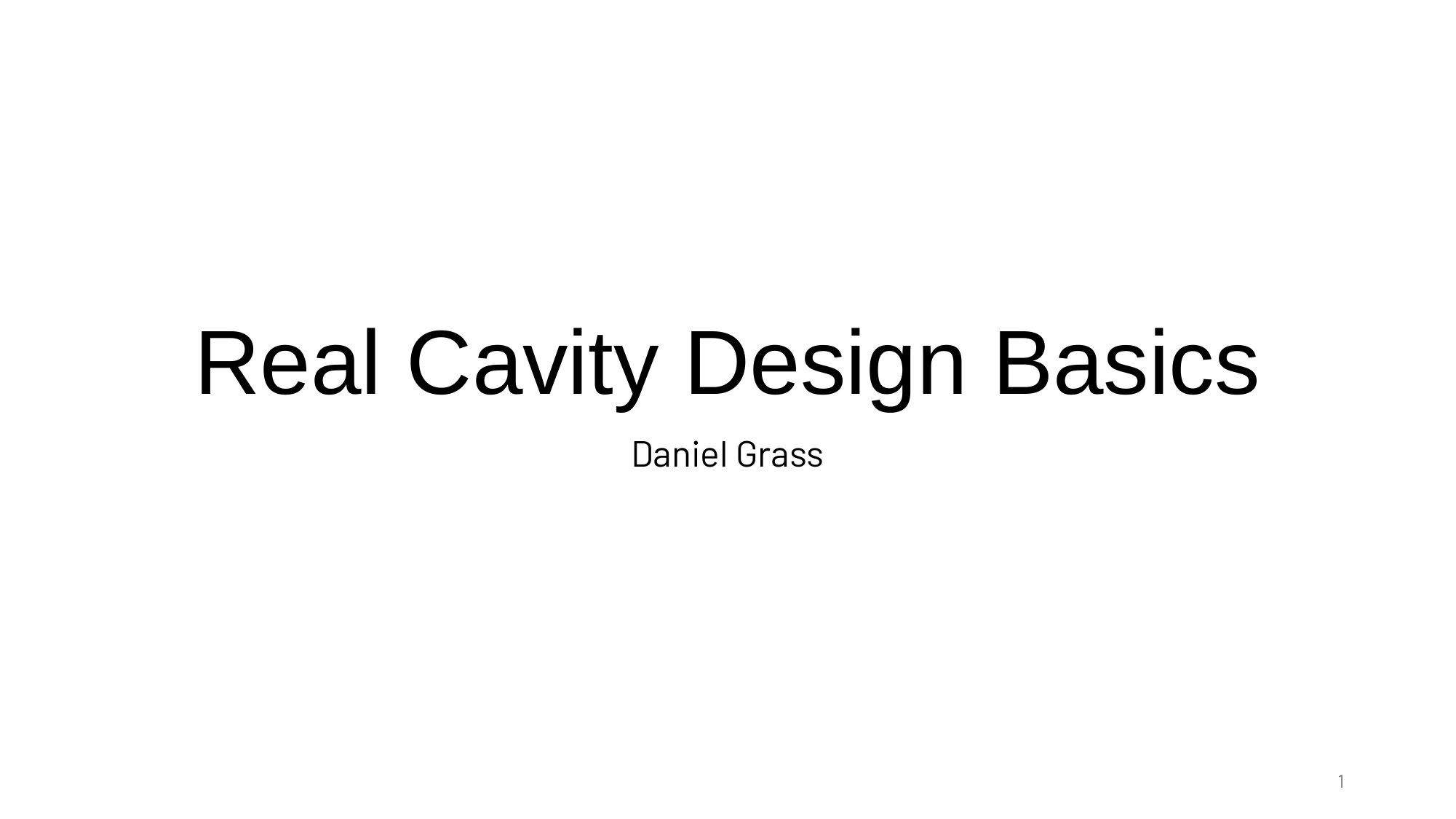

# Real Cavity Design Basics
Daniel Grass
1